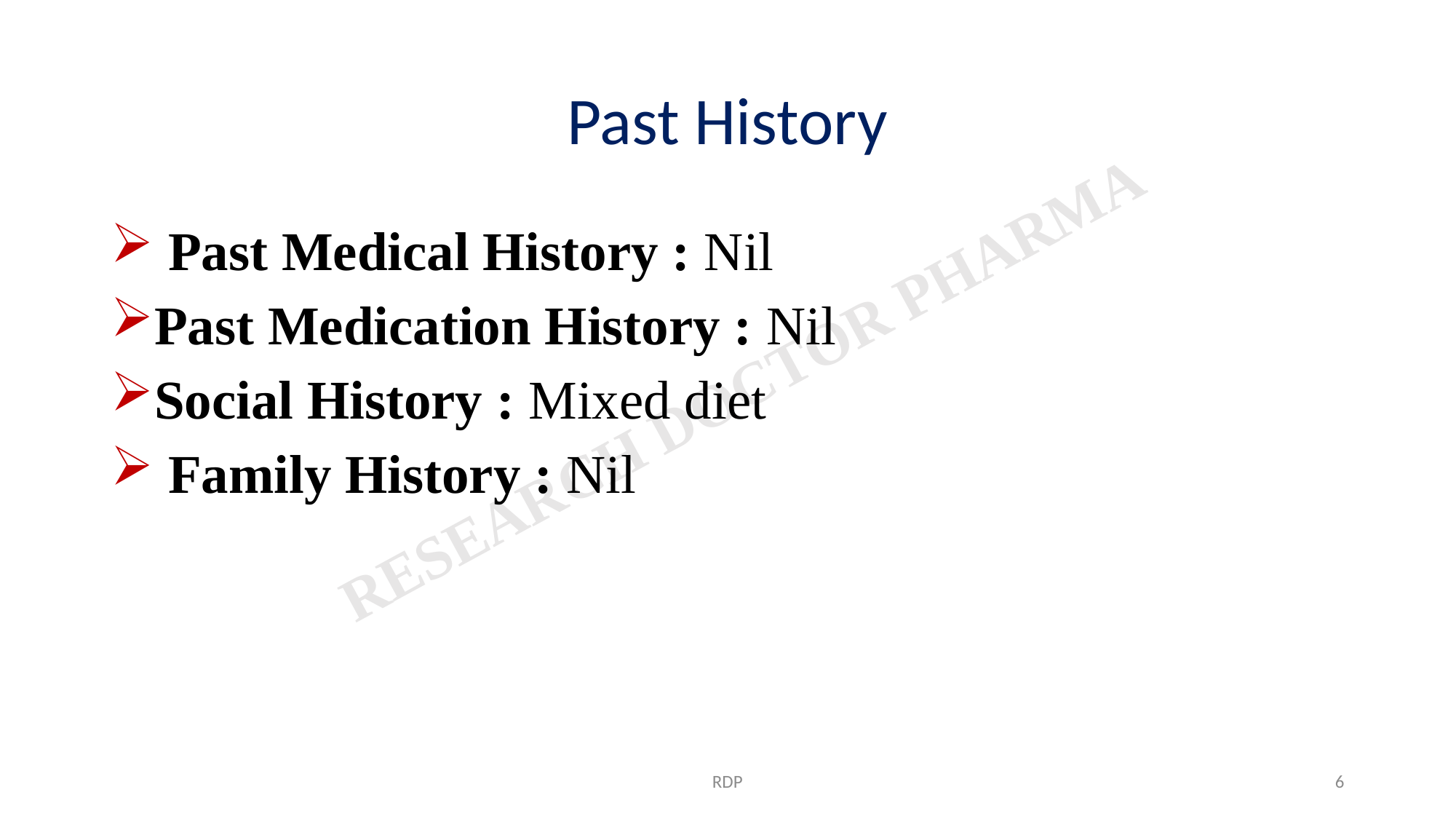

# Past History
 Past Medical History : Nil
Past Medication History : Nil
Social History : Mixed diet
 Family History : Nil
RDP
6